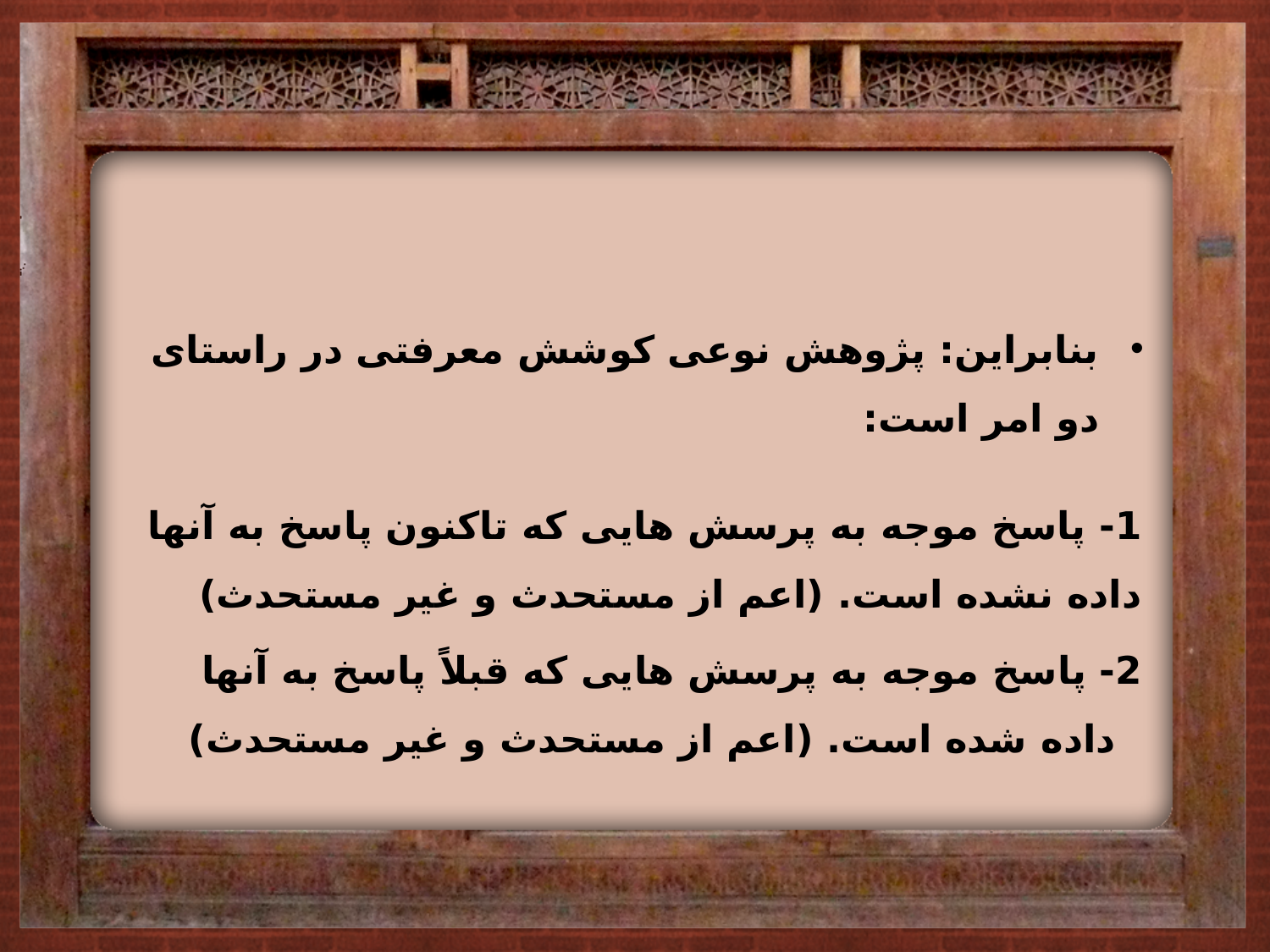

#
بنابراین: پژوهش نوعی کوشش معرفتی در راستای  دو امر است:

	1- پاسخ موجه به پرسش هایی که تاکنون پاسخ به آنها 	داده نشده است. (اعم از مستحدث و غیر مستحدث)
	2- پاسخ موجه به پرسش هایی که قبلاً پاسخ به آنها 	داده 	شده است. (اعم از مستحدث و غیر مستحدث)